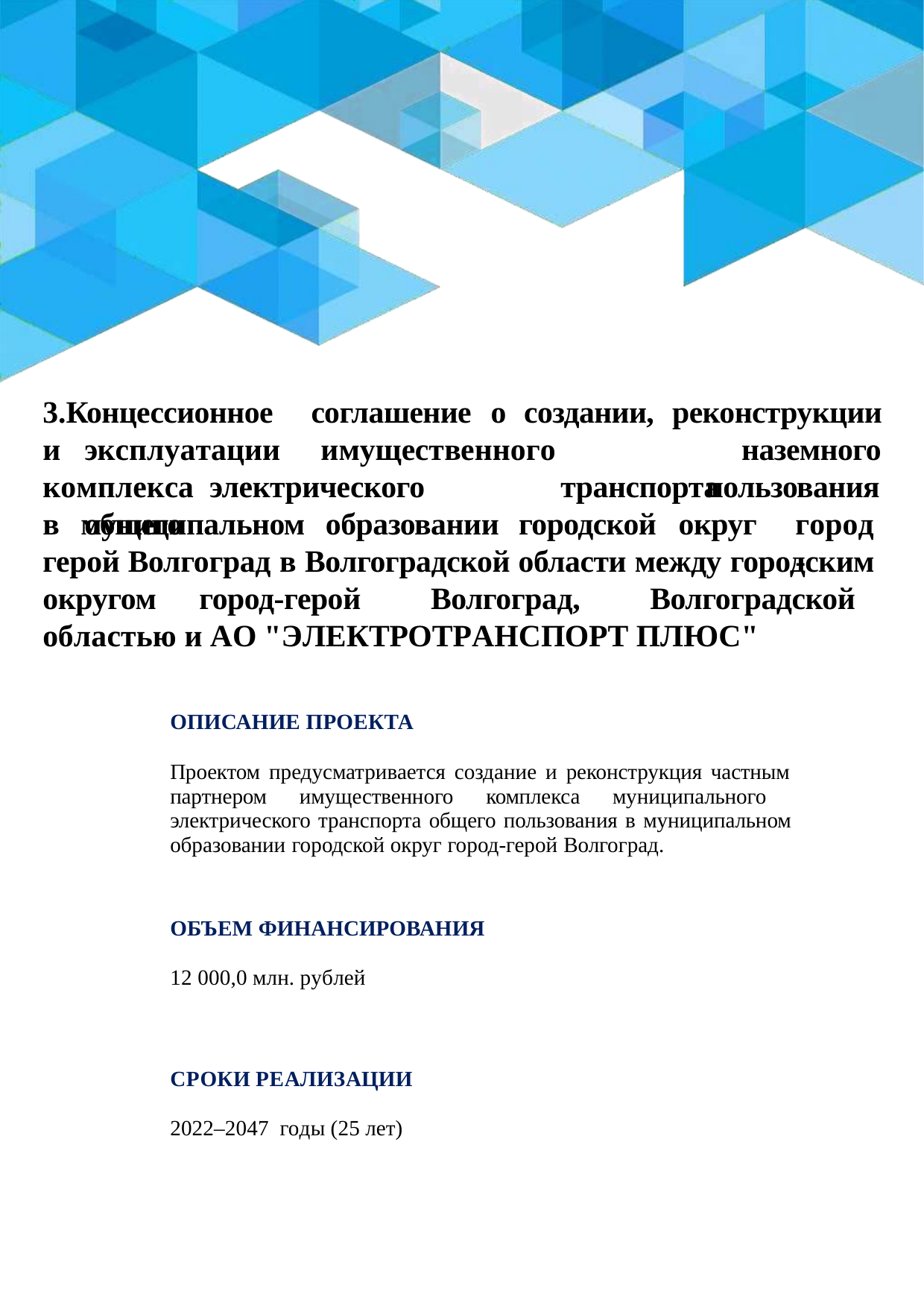

3.Концессионное	соглашение	о	создании,	реконструкции
и	эксплуатации		имущественного		комплекса  электрического	транспорта	общего
наземного
пользования
в	муниципальном	образовании	городской	округ
город-
герой Волгоград в Волгоградской области между городским  округом город-герой  Волгоград,  Волгоградской  областью и АО "ЭЛЕКТРОТРАНСПОРТ ПЛЮС"
| ОПИСАНИЕ ПРОЕКТА Проектом предусматривается создание и реконструкция частным партнером имущественного комплекса муниципального электрического транспорта общего пользования в муниципальном образовании городской округ город-герой Волгоград. |
| --- |
| ОБЪЕМ ФИНАНСИРОВАНИЯ 12 000,0 млн. рублей |
| СРОКИ РЕАЛИЗАЦИИ 2022–2047 годы (25 лет) |